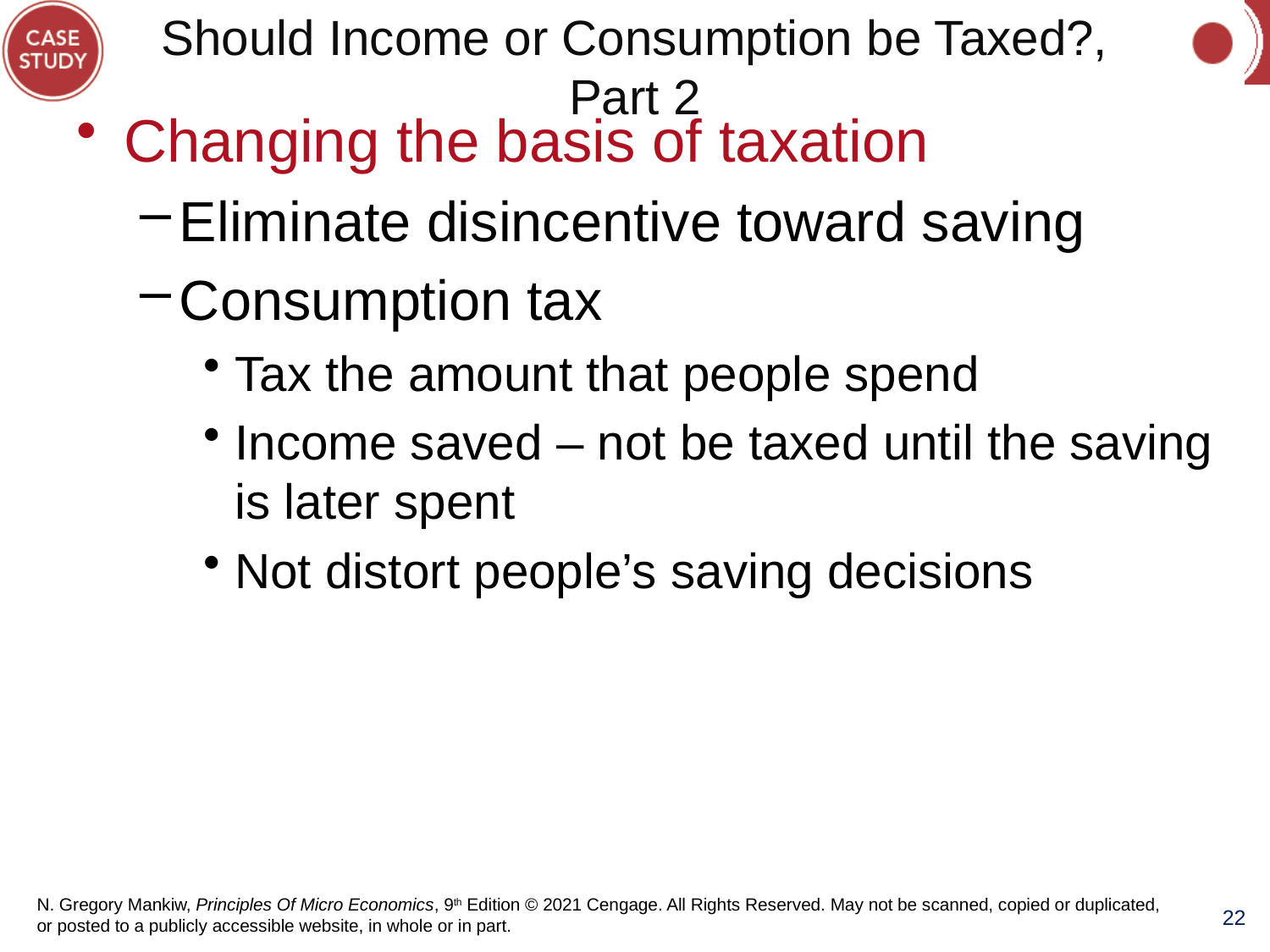

# Should Income or Consumption be Taxed?, Part 2
Changing the basis of taxation
Eliminate disincentive toward saving
Consumption tax
Tax the amount that people spend
Income saved – not be taxed until the saving is later spent
Not distort people’s saving decisions
22